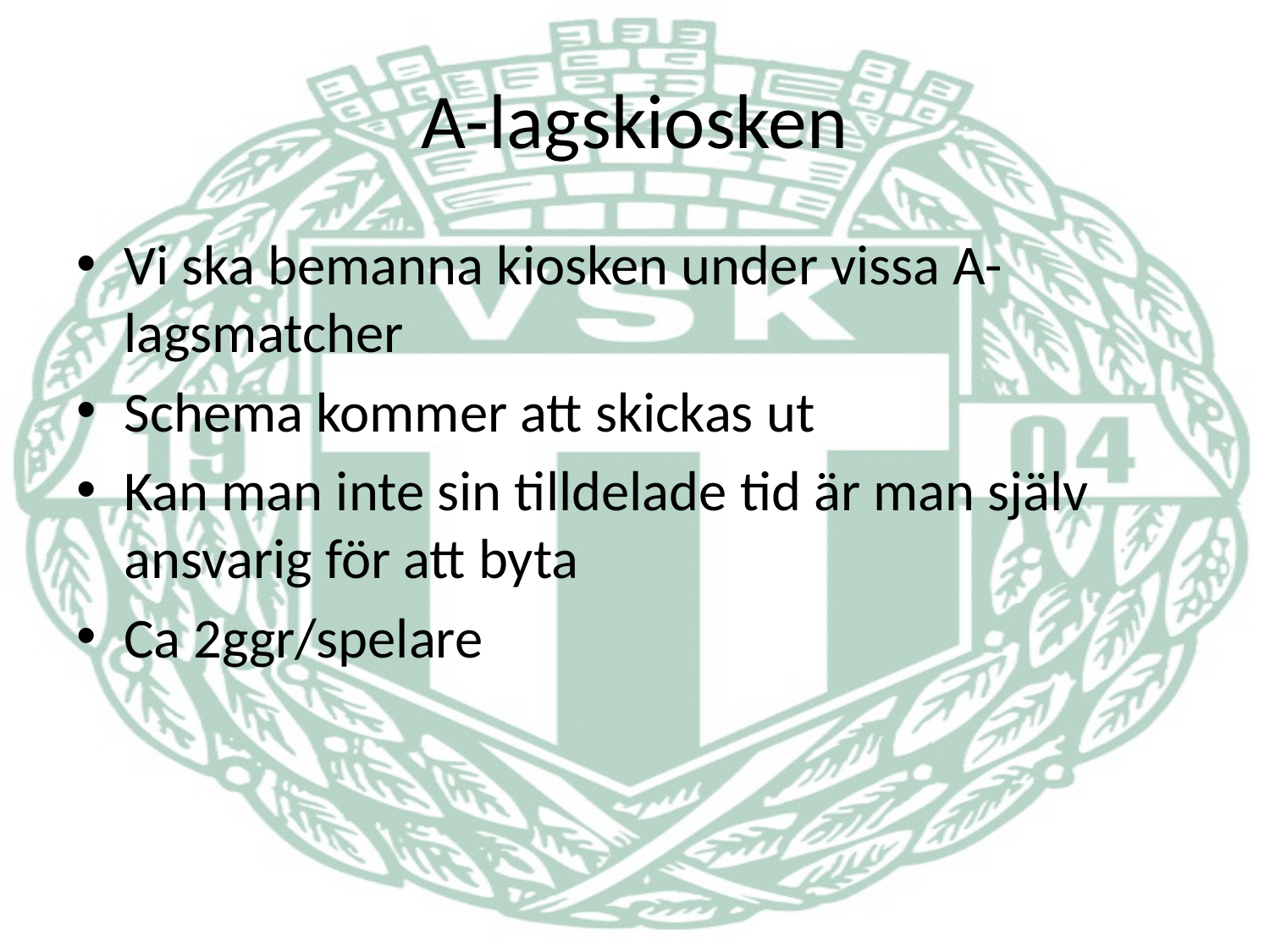

# A-lagskiosken
Vi ska bemanna kiosken under vissa A-lagsmatcher
Schema kommer att skickas ut
Kan man inte sin tilldelade tid är man själv ansvarig för att byta
Ca 2ggr/spelare